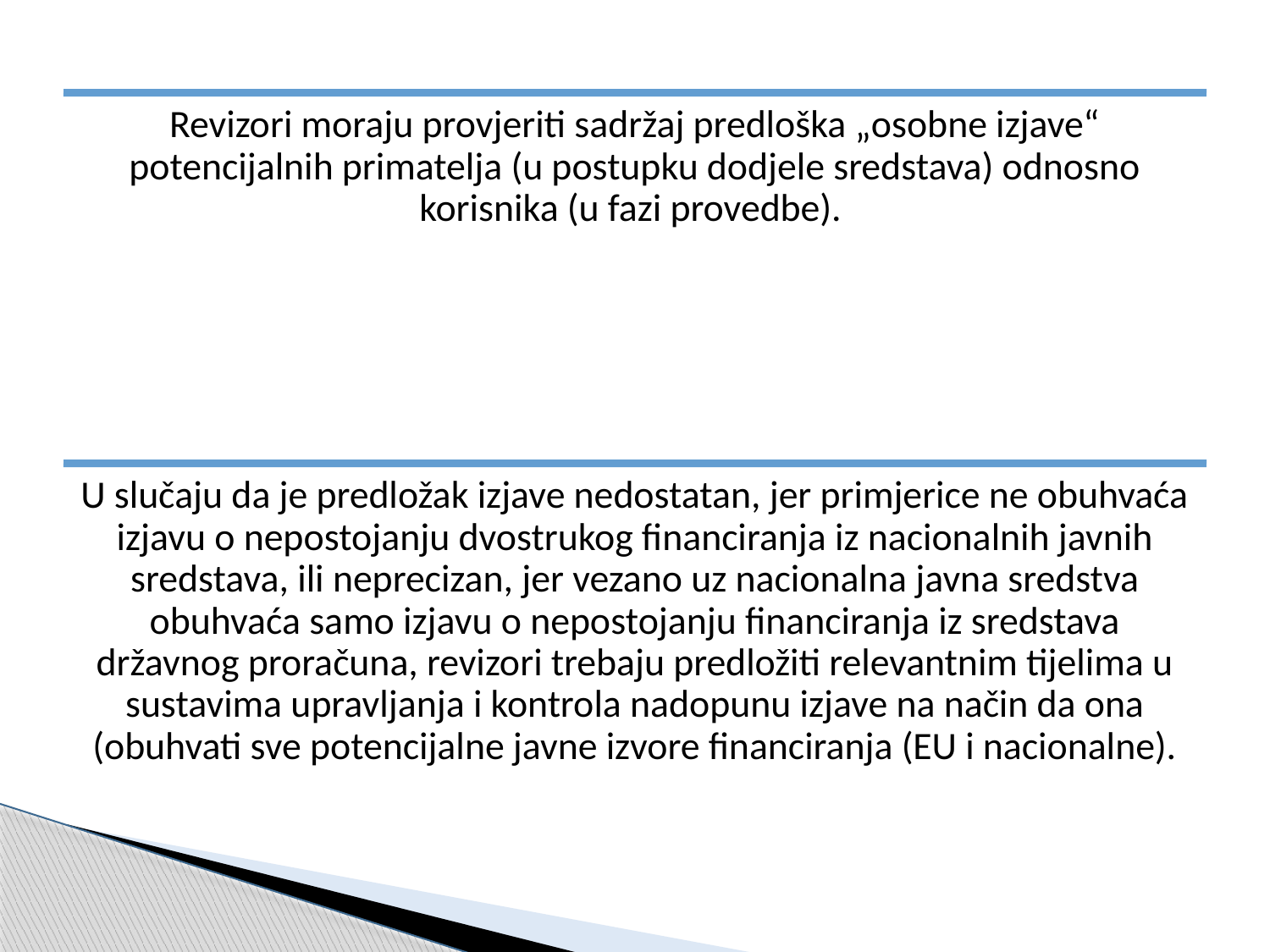

#
Revizori moraju provjeriti sadržaj predloška „osobne izjave“ potencijalnih primatelja (u postupku dodjele sredstava) odnosno korisnika (u fazi provedbe).
U slučaju da je predložak izjave nedostatan, jer primjerice ne obuhvaća izjavu o nepostojanju dvostrukog financiranja iz nacionalnih javnih sredstava, ili neprecizan, jer vezano uz nacionalna javna sredstva obuhvaća samo izjavu o nepostojanju financiranja iz sredstava državnog proračuna, revizori trebaju predložiti relevantnim tijelima u sustavima upravljanja i kontrola nadopunu izjave na način da ona (obuhvati sve potencijalne javne izvore financiranja (EU i nacionalne).